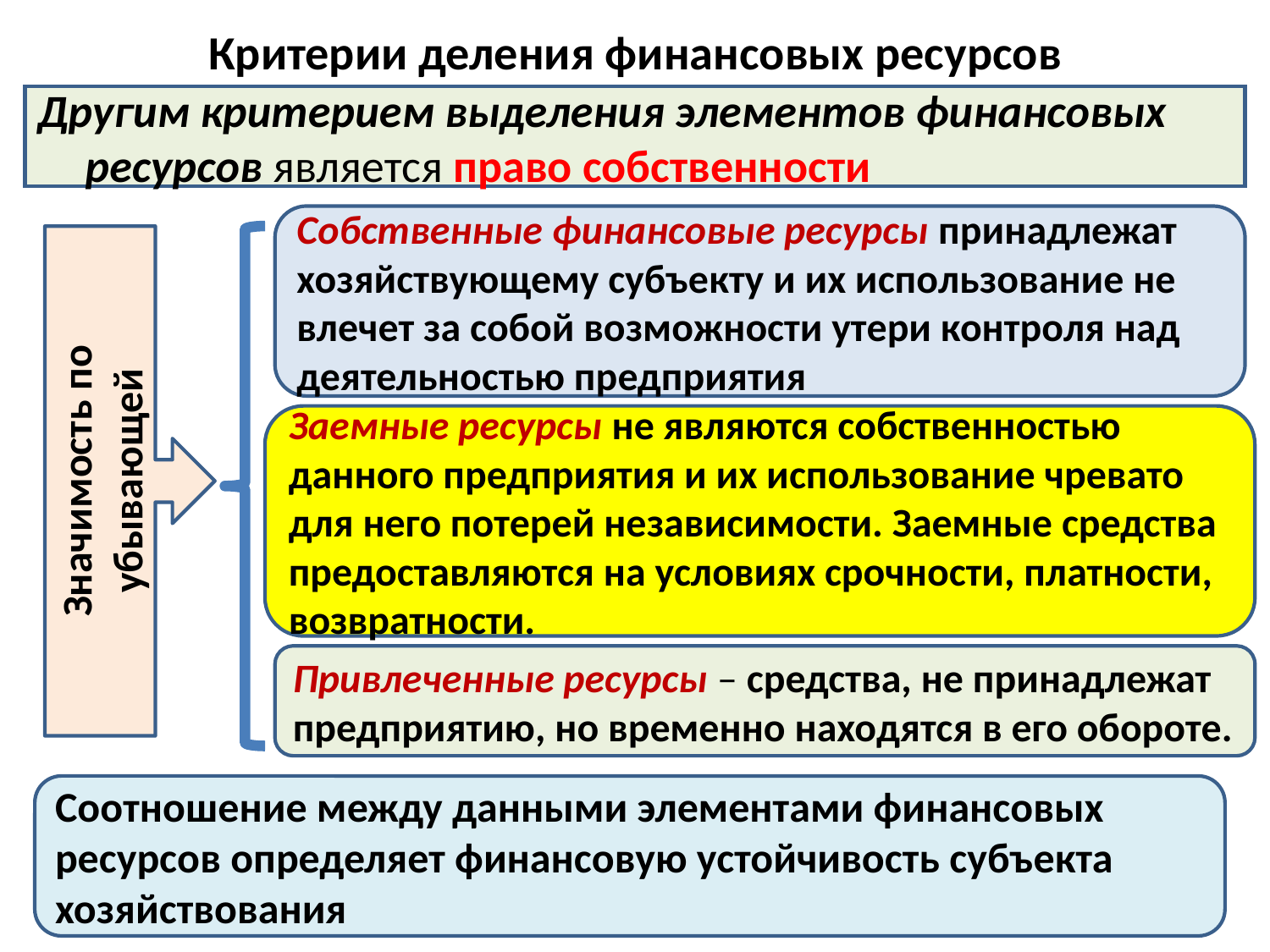

# Критерии деления финансовых ресурсов
Другим критерием выделения элементов финансовых ресурсов является право собственности
Собственные финансовые ресурсы принадлежат хозяйствующему субъекту и их использование не влечет за собой возможности утери контроля над деятельностью предприятия

Значимость по убывающей
Заемные ресурсы не являются собственностью данного предприятия и их использование чревато для него потерей независимости. Заемные средства предоставляются на условиях срочности, платности, возвратности.
Привлеченные ресурсы – средства, не принадлежат предприятию, но временно находятся в его обороте.
Соотношение между данными элементами финансовых ресурсов определяет финансовую устойчивость субъекта хозяйствования